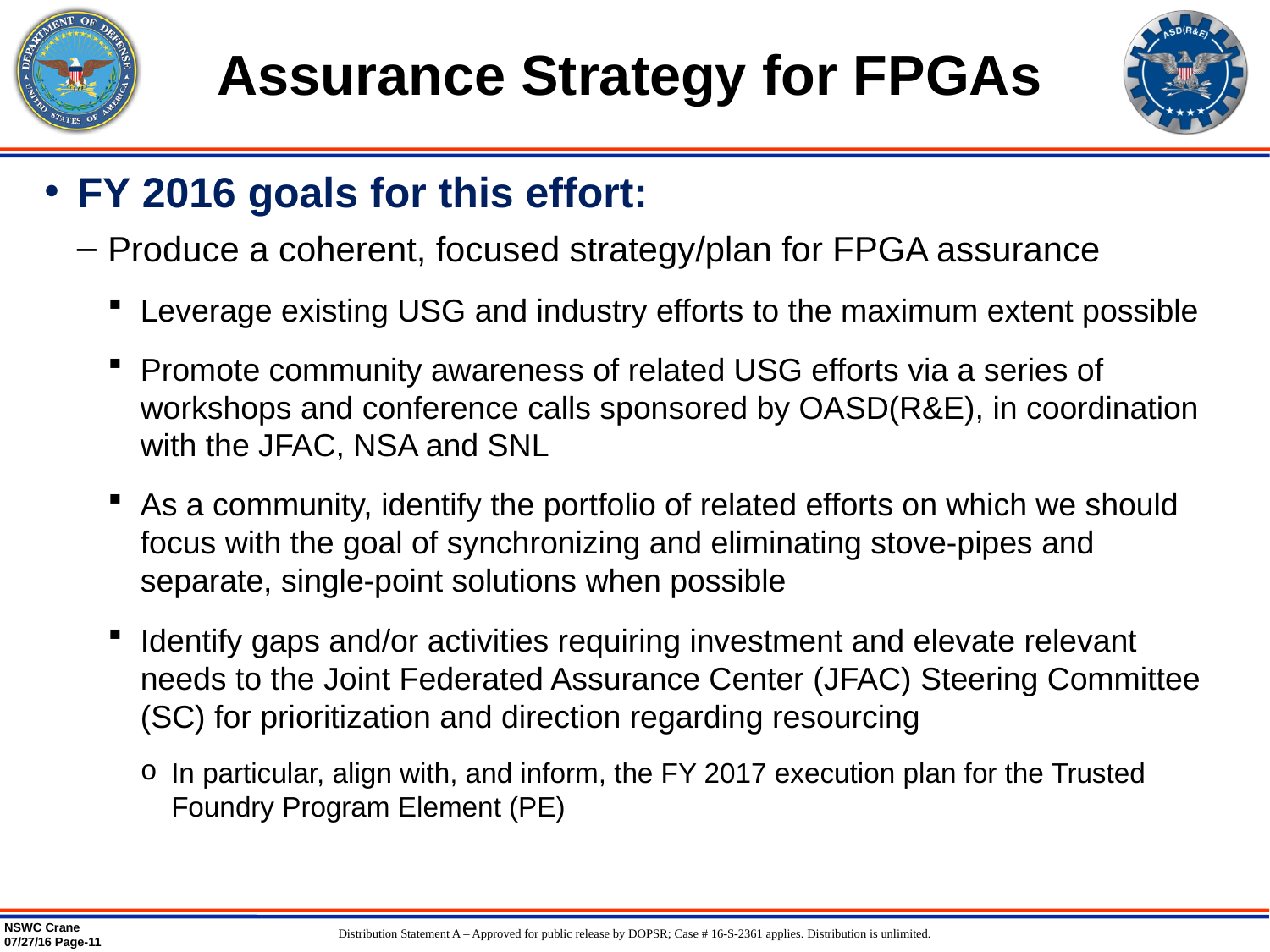

Assurance Strategy for FPGAs
FY 2016 goals for this effort:
Produce a coherent, focused strategy/plan for FPGA assurance
Leverage existing USG and industry efforts to the maximum extent possible
Promote community awareness of related USG efforts via a series of workshops and conference calls sponsored by OASD(R&E), in coordination with the JFAC, NSA and SNL
As a community, identify the portfolio of related efforts on which we should focus with the goal of synchronizing and eliminating stove-pipes and separate, single-point solutions when possible
Identify gaps and/or activities requiring investment and elevate relevant needs to the Joint Federated Assurance Center (JFAC) Steering Committee (SC) for prioritization and direction regarding resourcing
In particular, align with, and inform, the FY 2017 execution plan for the Trusted Foundry Program Element (PE)